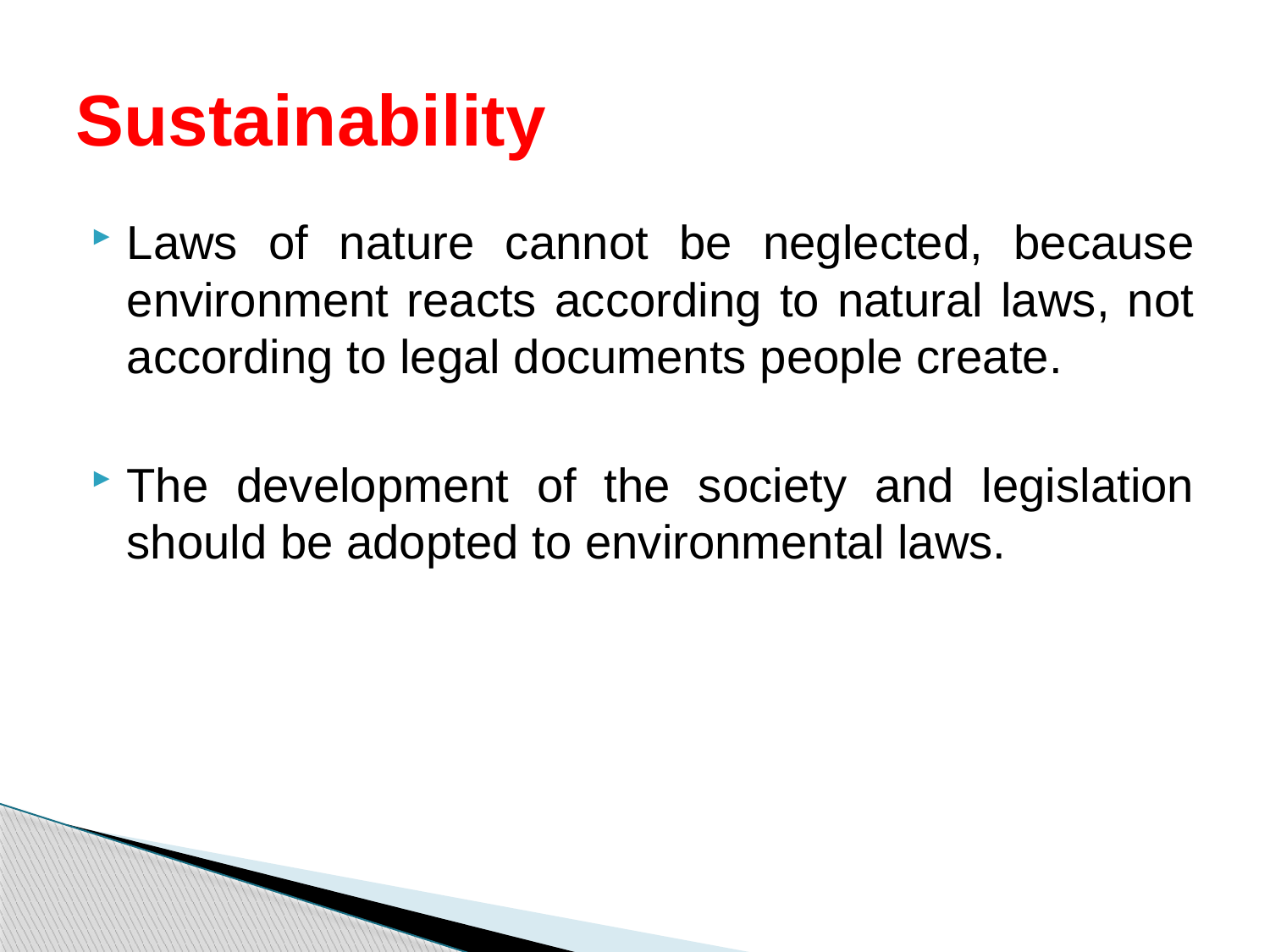

# Sustainability
Laws of nature cannot be neglected, because environment reacts according to natural laws, not according to legal documents people create.

The development of the society and legislation should be adopted to environmental laws.